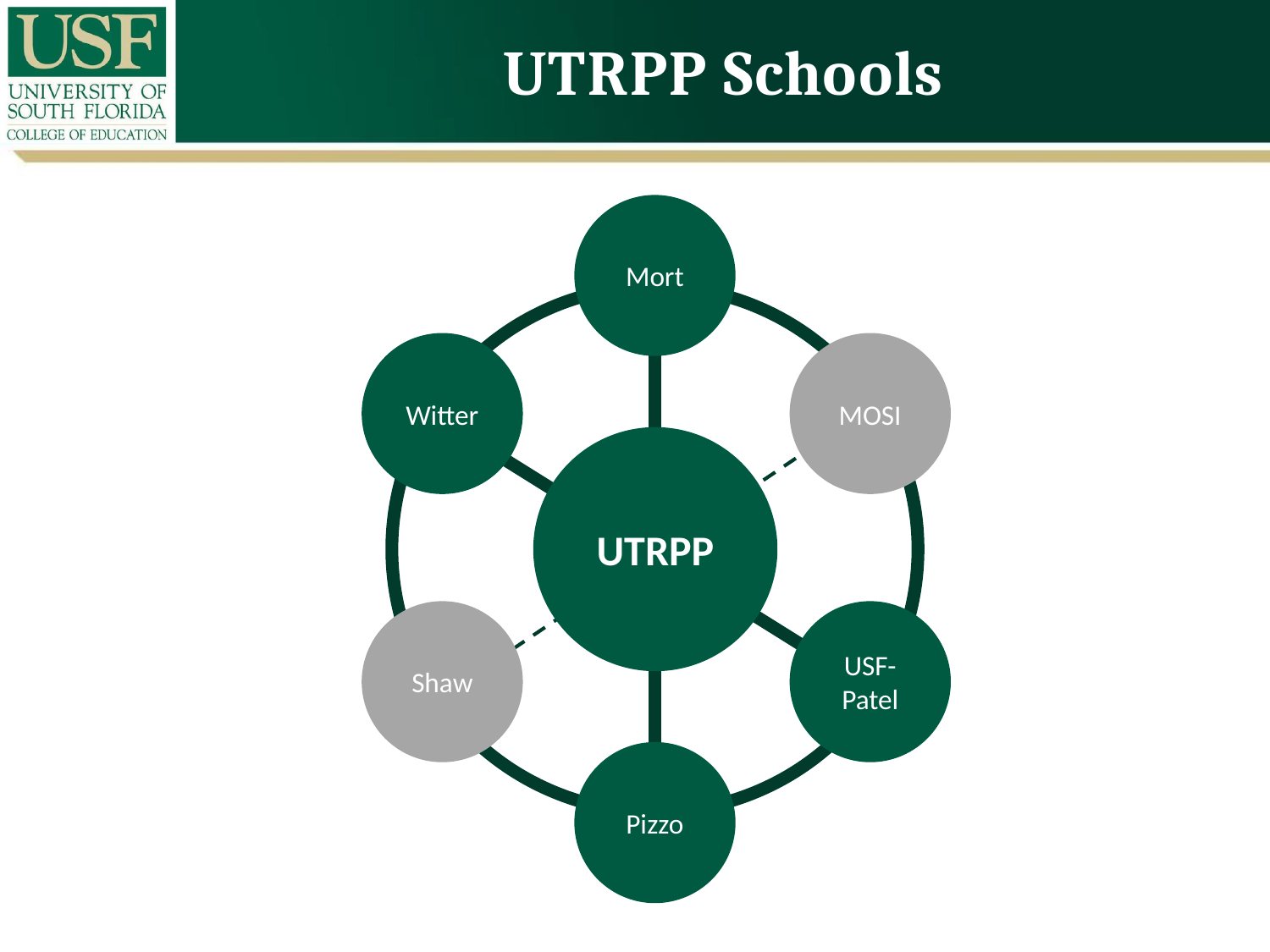

UTRPP Schools
Mort

Witter
MOSI

UTRPP

Shaw
USF-Patel
Pizzo